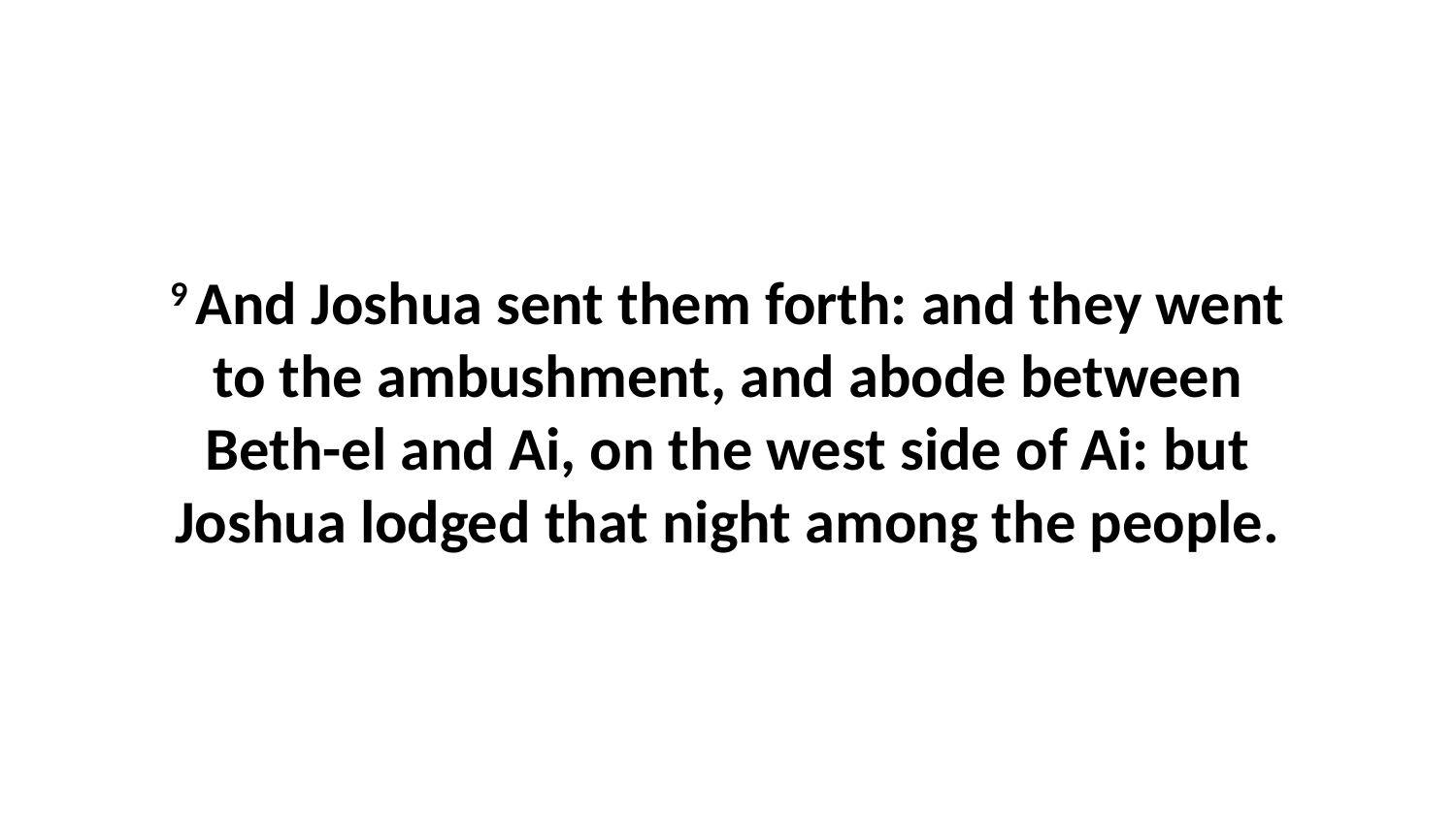

9 And Joshua sent them forth: and they went to the ambushment, and abode between Beth-el and Ai, on the west side of Ai: but Joshua lodged that night among the people.